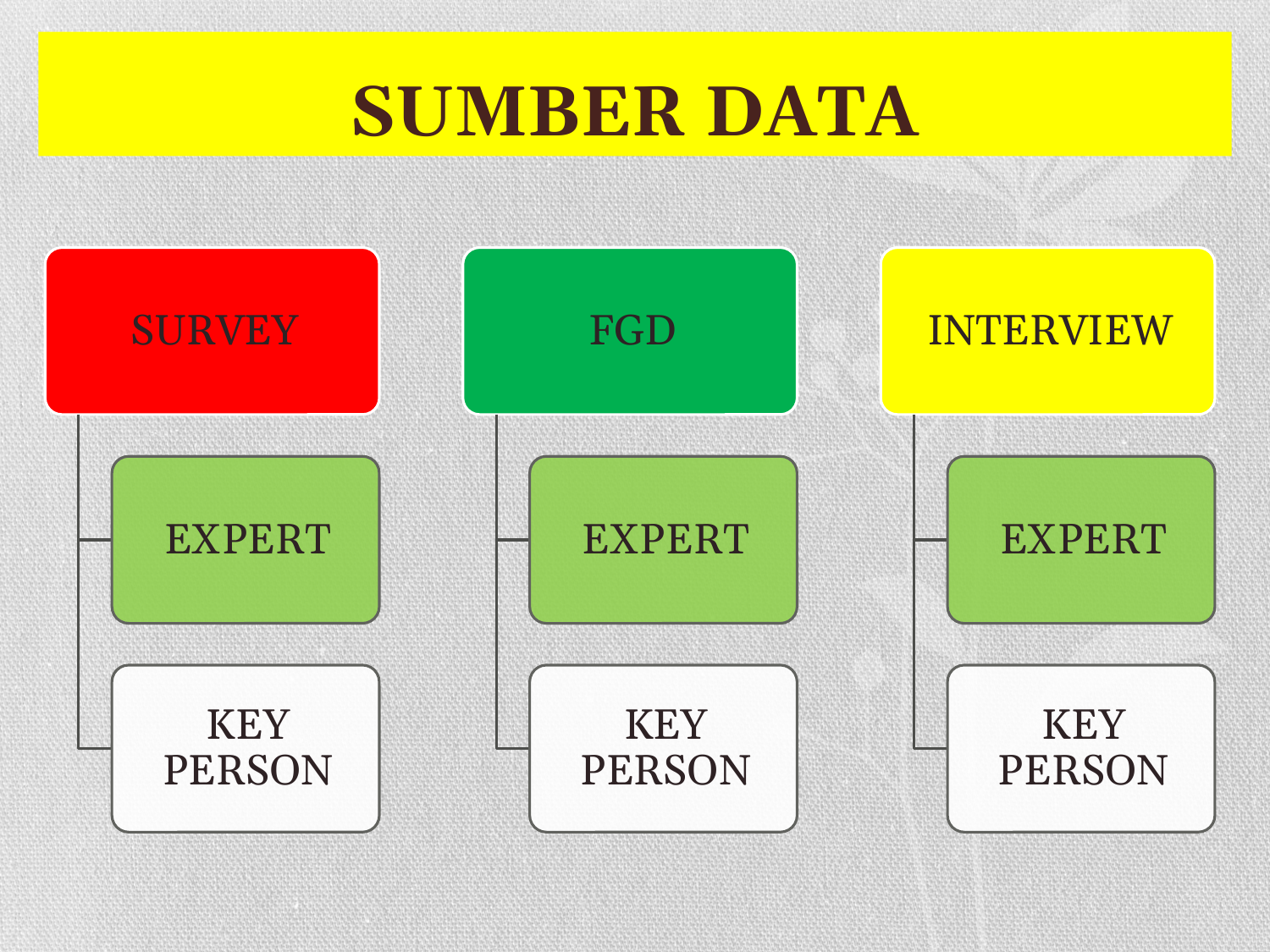

# SUMBER DATA
SURVEY
EXPERT
KEY PERSON
FGD
EXPERT
KEY PERSON
INTERVIEW
EXPERT
KEY PERSON